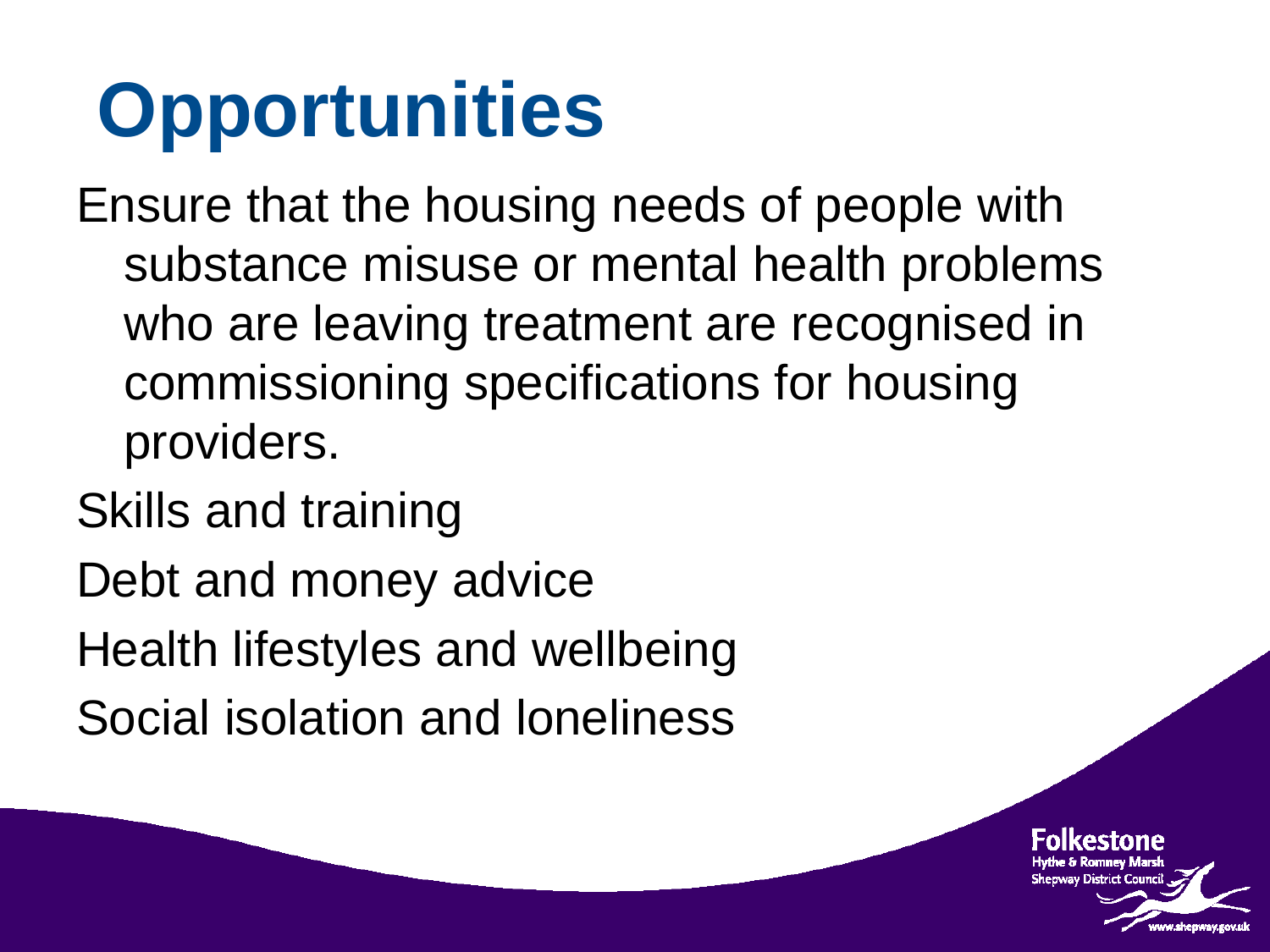

# Opportunities
Ensure that the housing needs of people with substance misuse or mental health problems who are leaving treatment are recognised in commissioning specifications for housing providers.
Skills and training
Debt and money advice
Health lifestyles and wellbeing
Social isolation and loneliness